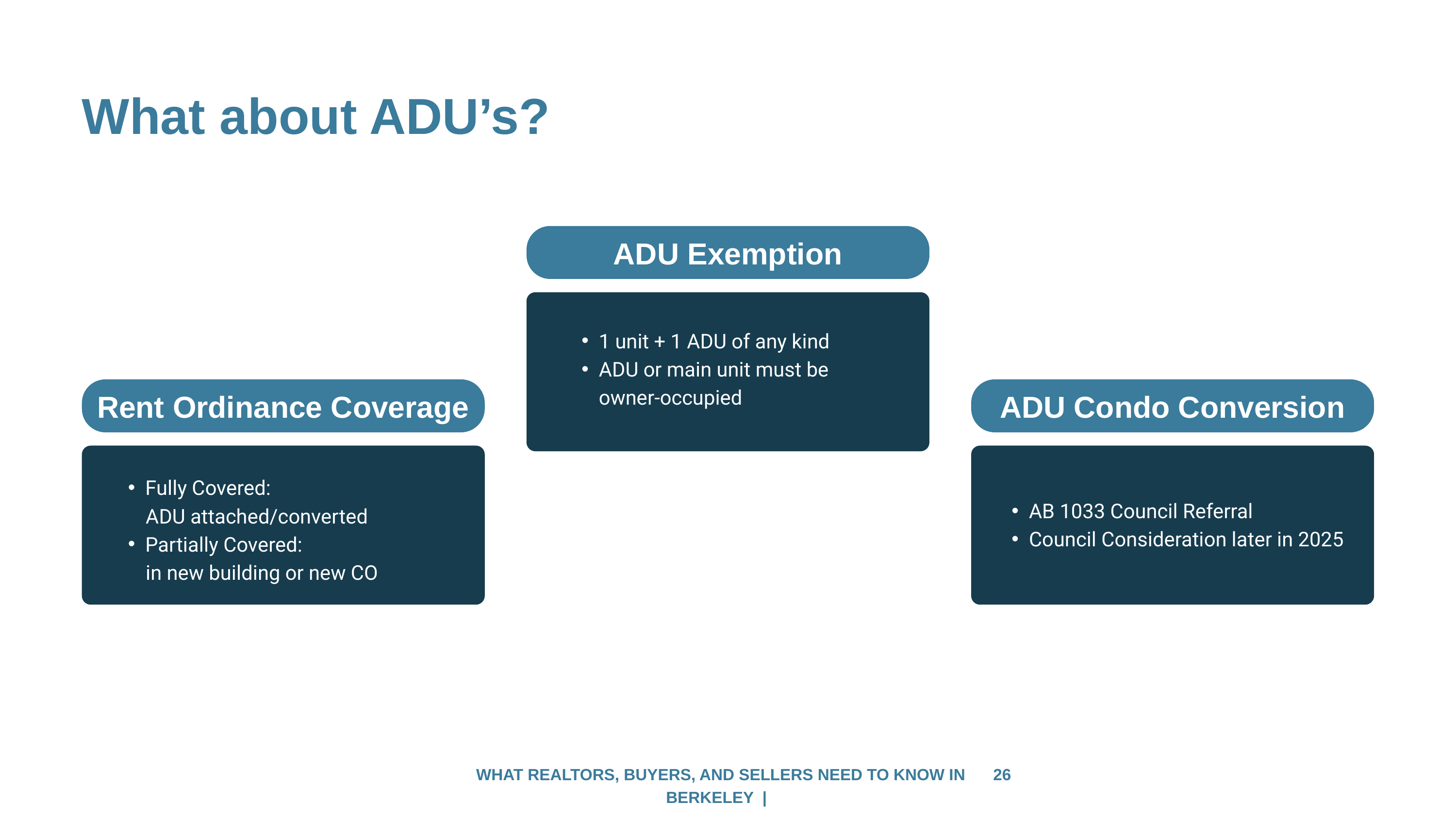

What about ADU’s?

ADU Exemption

1 unit + 1 ADU of any kind​
ADU or main unit must be owner-occupied​

Rent Ordinance Coverage
ADU Condo Conversion

Fully Covered:
       ADU attached/converted​
Partially Covered:
       in new building or new CO
AB 1033 Council Referral​
Council Consideration later in 2025​
WHAT REALTORS, BUYERS, AND SELLERS NEED TO KNOW IN BERKELEY  |
26